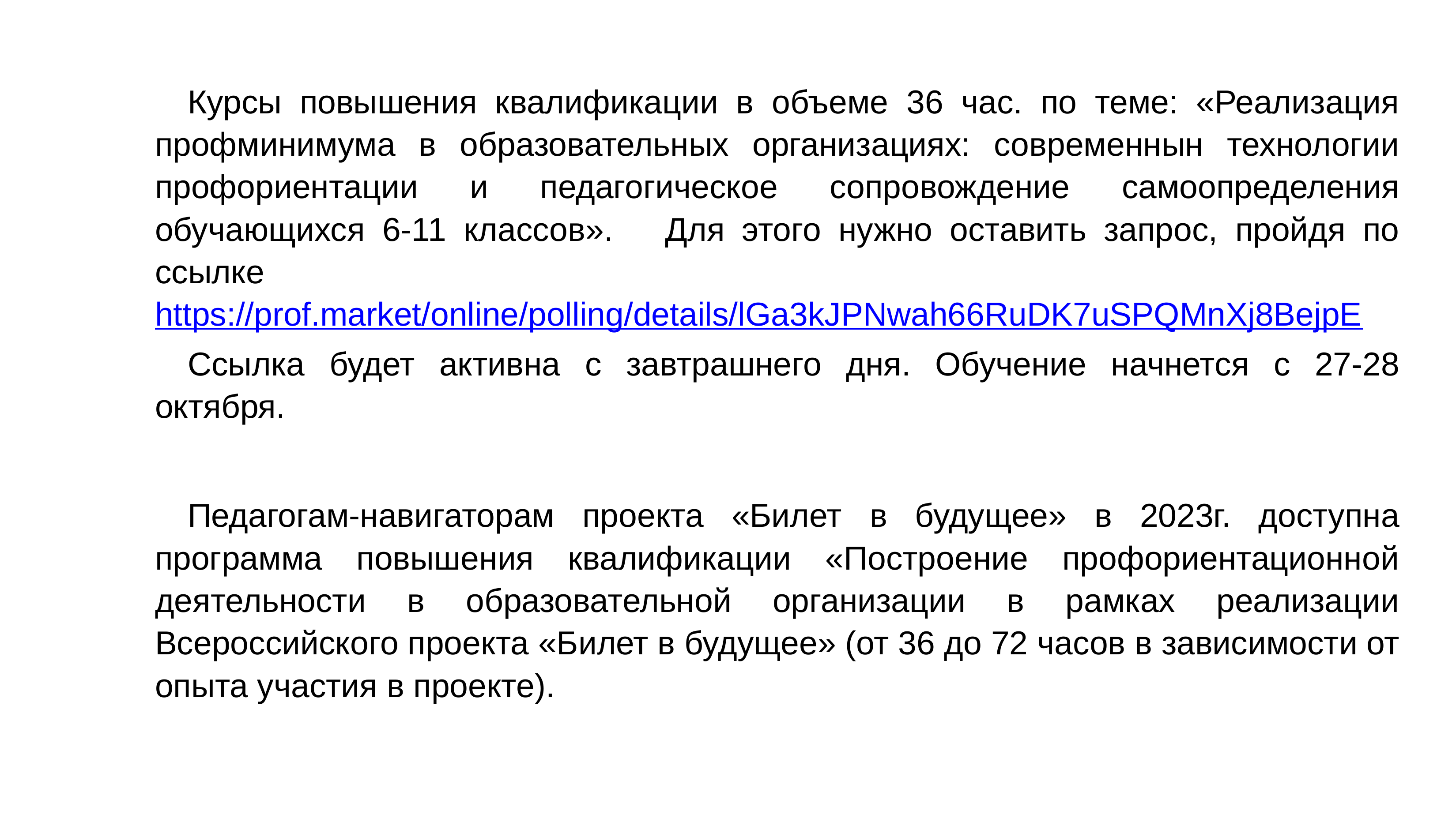

Курсы повышения квалификации в объеме 36 час. по теме: «Реализация профминимума в образовательных организациях: современнын технологии профориентации и педагогическое сопровождение самоопределения обучающихся 6-11 классов».   Для этого нужно оставить запрос, пройдя по ссылке https://prof.market/online/polling/details/lGa3kJPNwah66RuDK7uSPQMnXj8BejpE
Ссылка будет активна с завтрашнего дня. Обучение начнется с 27-28 октября.

Педагогам-навигаторам проекта «Билет в будущее» в 2023г. доступна программа повышения квалификации «Построение профориентационной деятельности в образовательной организации в рамках реализации Всероссийского проекта «Билет в будущее» (от 36 до 72 часов в зависимости от опыта участия в проекте).